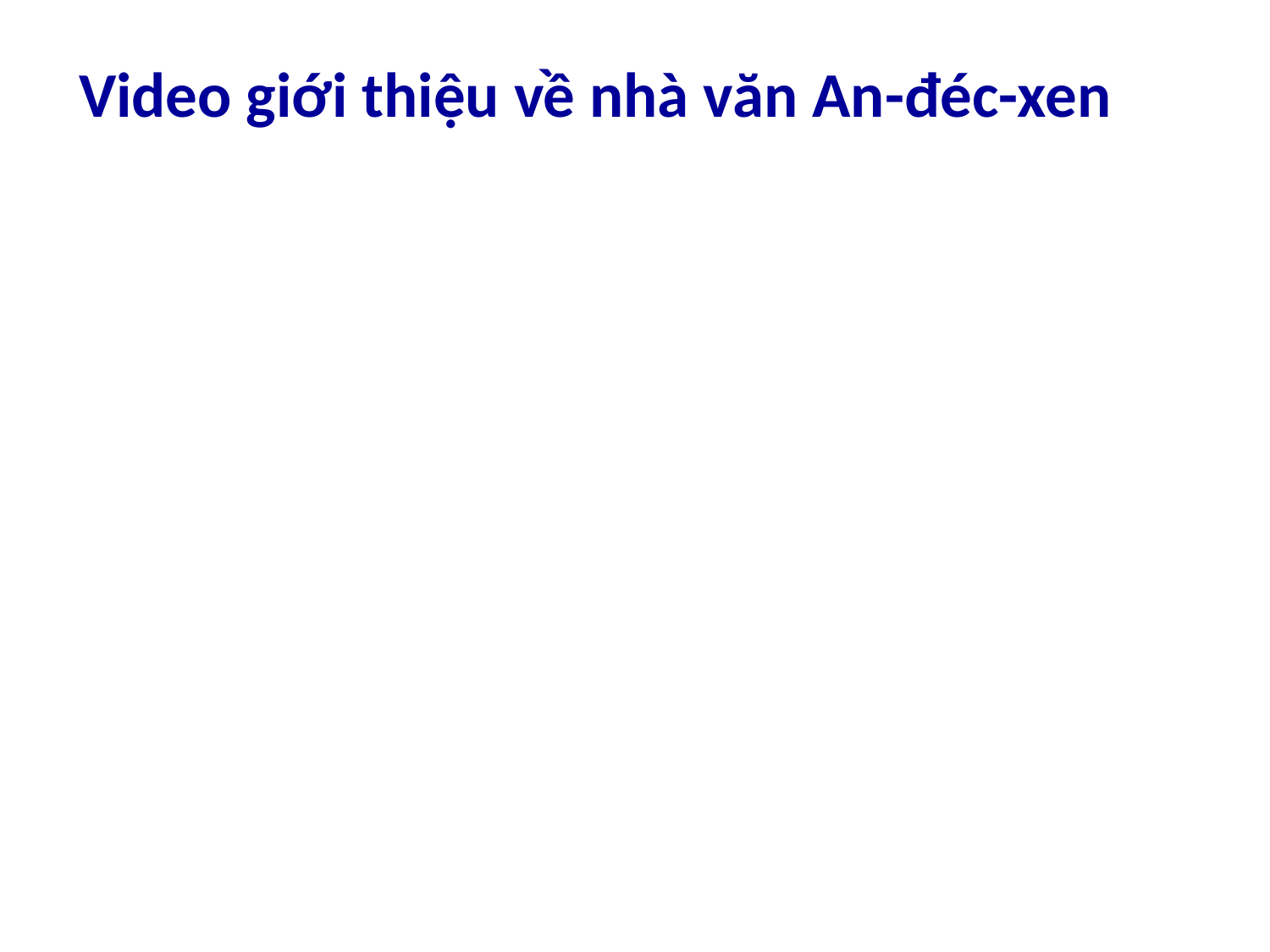

Video giới thiệu về nhà văn An-đéc-xen